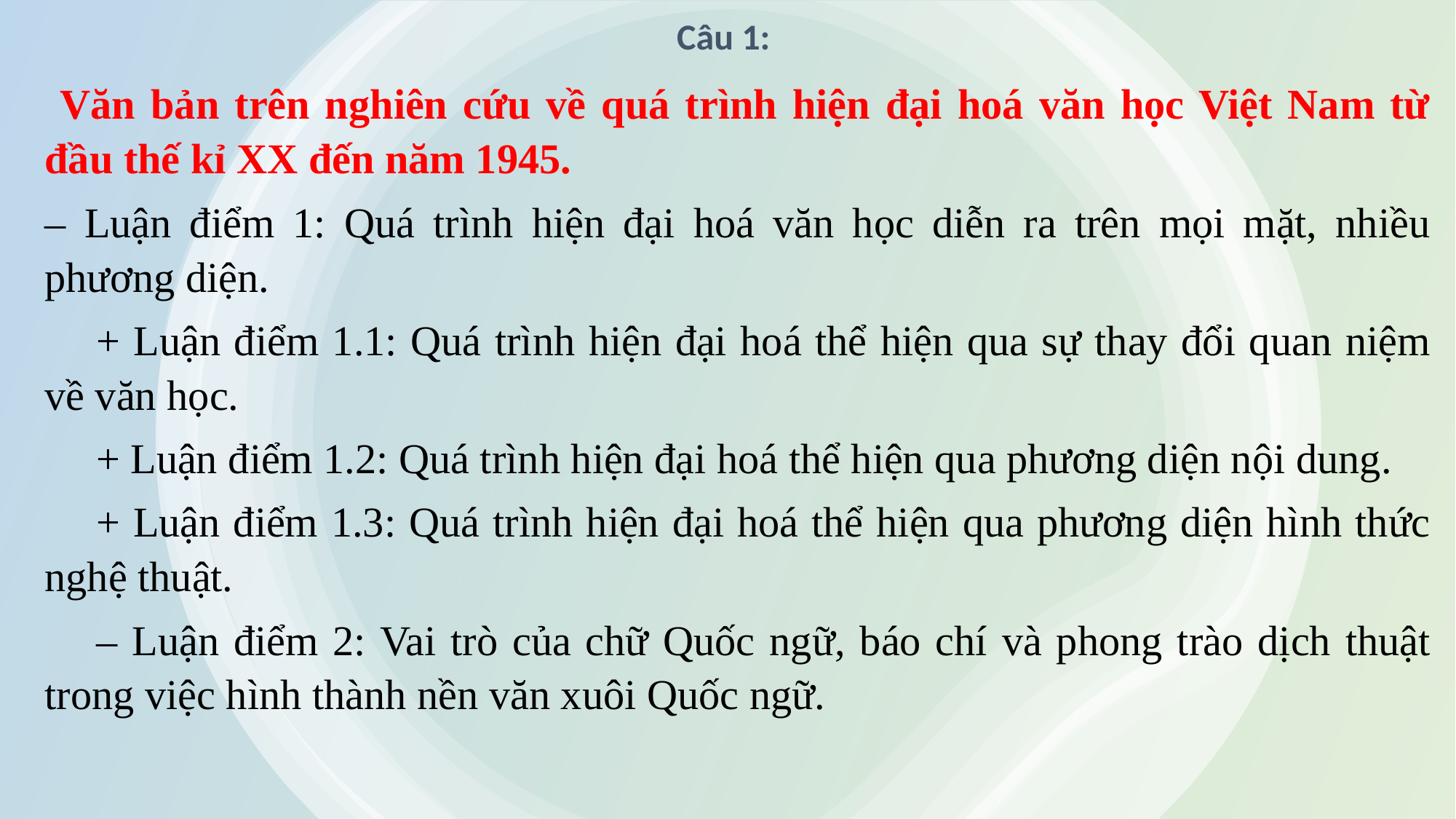

Câu 1:
 Văn bản trên nghiên cứu về quá trình hiện đại hoá văn học Việt Nam từ đầu thế kỉ XX đến năm 1945.
– Luận điểm 1: Quá trình hiện đại hoá văn học diễn ra trên mọi mặt, nhiều phương diện.
+ Luận điểm 1.1: Quá trình hiện đại hoá thể hiện qua sự thay đổi quan niệm về văn học.
+ Luận điểm 1.2: Quá trình hiện đại hoá thể hiện qua phương diện nội dung.
+ Luận điểm 1.3: Quá trình hiện đại hoá thể hiện qua phương diện hình thức nghệ thuật.
– Luận điểm 2: Vai trò của chữ Quốc ngữ, báo chí và phong trào dịch thuật trong việc hình thành nền văn xuôi Quốc ngữ.